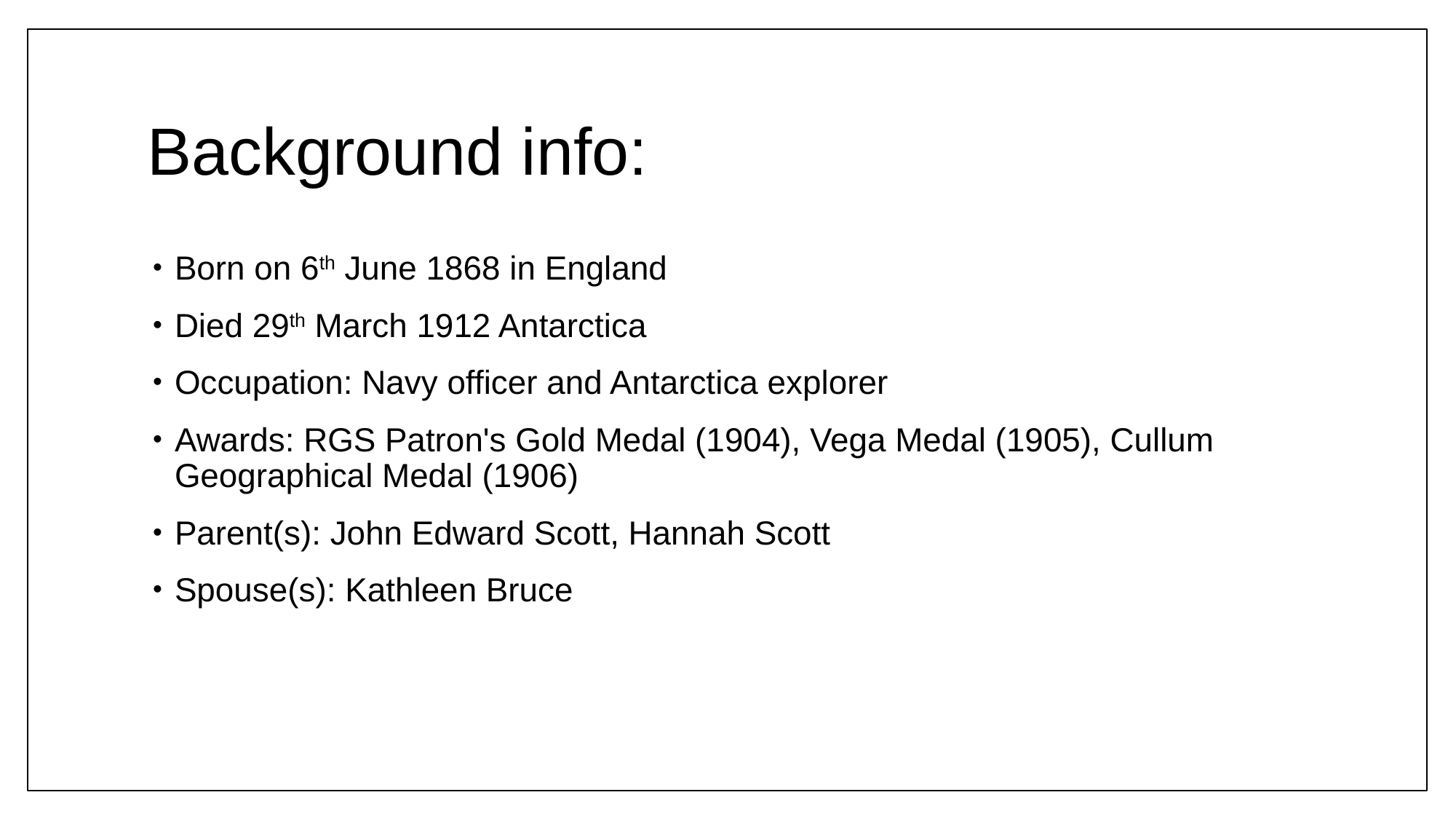

# Background info:
Born on 6th June 1868 in England
Died 29th March 1912 Antarctica
Occupation: Navy officer and Antarctica explorer
Awards: RGS Patron's Gold Medal (1904), Vega Medal (1905), Cullum Geographical Medal (1906)
Parent(s): John Edward Scott, Hannah Scott
Spouse(s): Kathleen Bruce